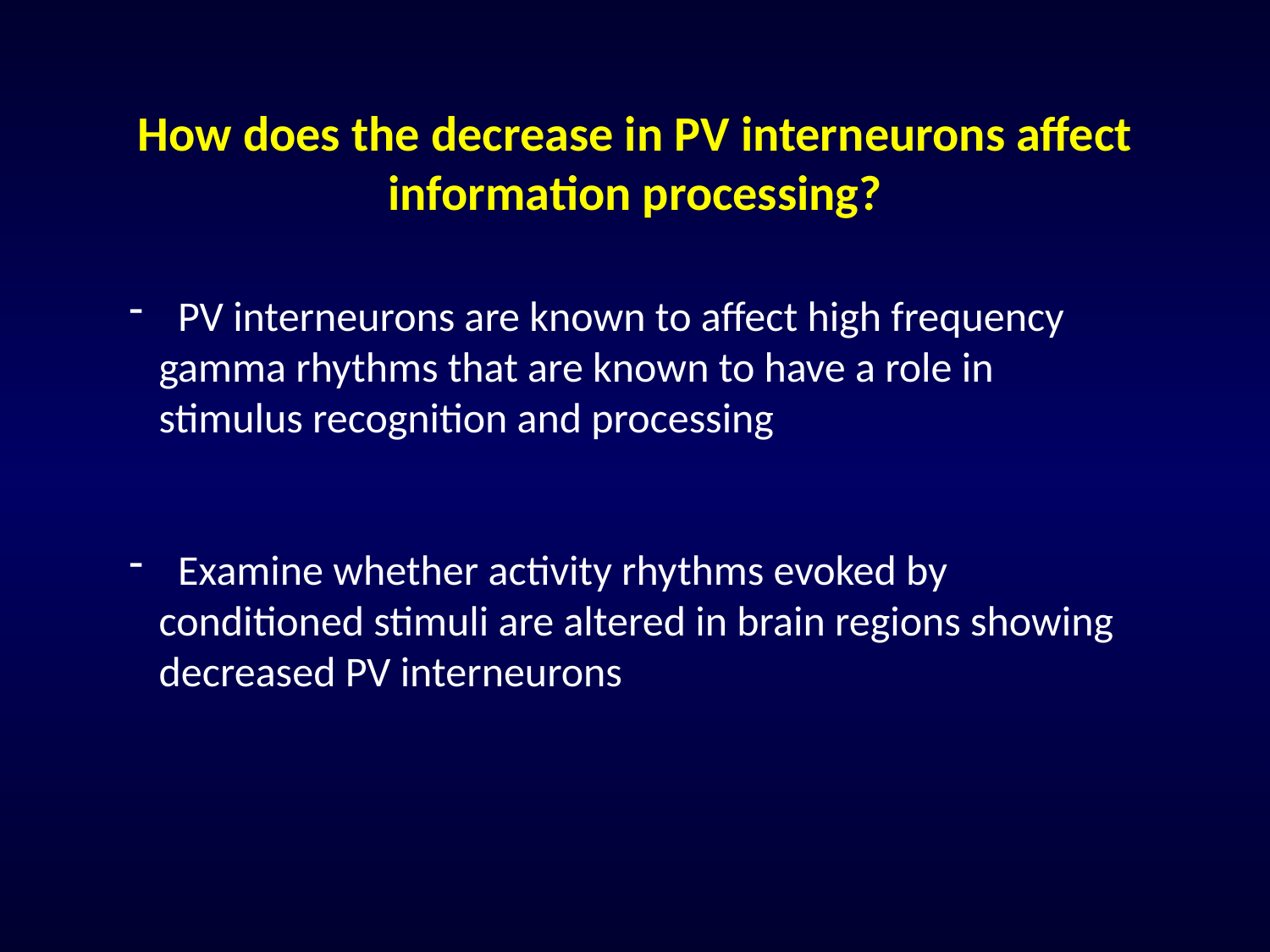

How does the decrease in PV interneurons affect information processing?
  PV interneurons are known to affect high frequency gamma rhythms that are known to have a role in stimulus recognition and processing

  Examine whether activity rhythms evoked by conditioned stimuli are altered in brain regions showing decreased PV interneurons